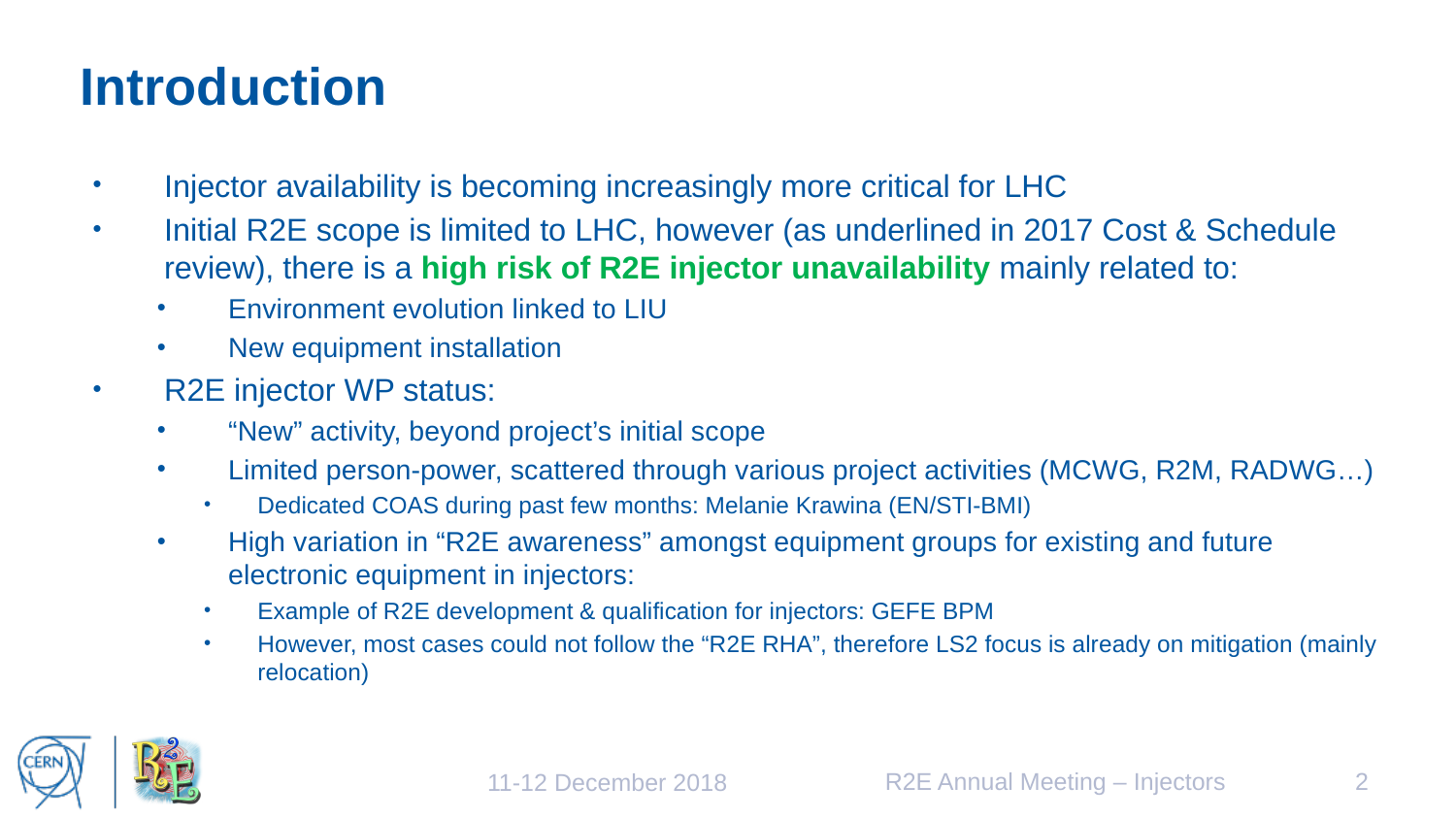

# Introduction
Injector availability is becoming increasingly more critical for LHC
Initial R2E scope is limited to LHC, however (as underlined in 2017 Cost & Schedule review), there is a high risk of R2E injector unavailability mainly related to:
Environment evolution linked to LIU
New equipment installation
R2E injector WP status:
“New” activity, beyond project’s initial scope
Limited person-power, scattered through various project activities (MCWG, R2M, RADWG…)
Dedicated COAS during past few months: Melanie Krawina (EN/STI-BMI)
High variation in “R2E awareness” amongst equipment groups for existing and future electronic equipment in injectors:
Example of R2E development & qualification for injectors: GEFE BPM
However, most cases could not follow the “R2E RHA”, therefore LS2 focus is already on mitigation (mainly relocation)

R2E Annual Meeting – Injectors
2
11-12 December 2018